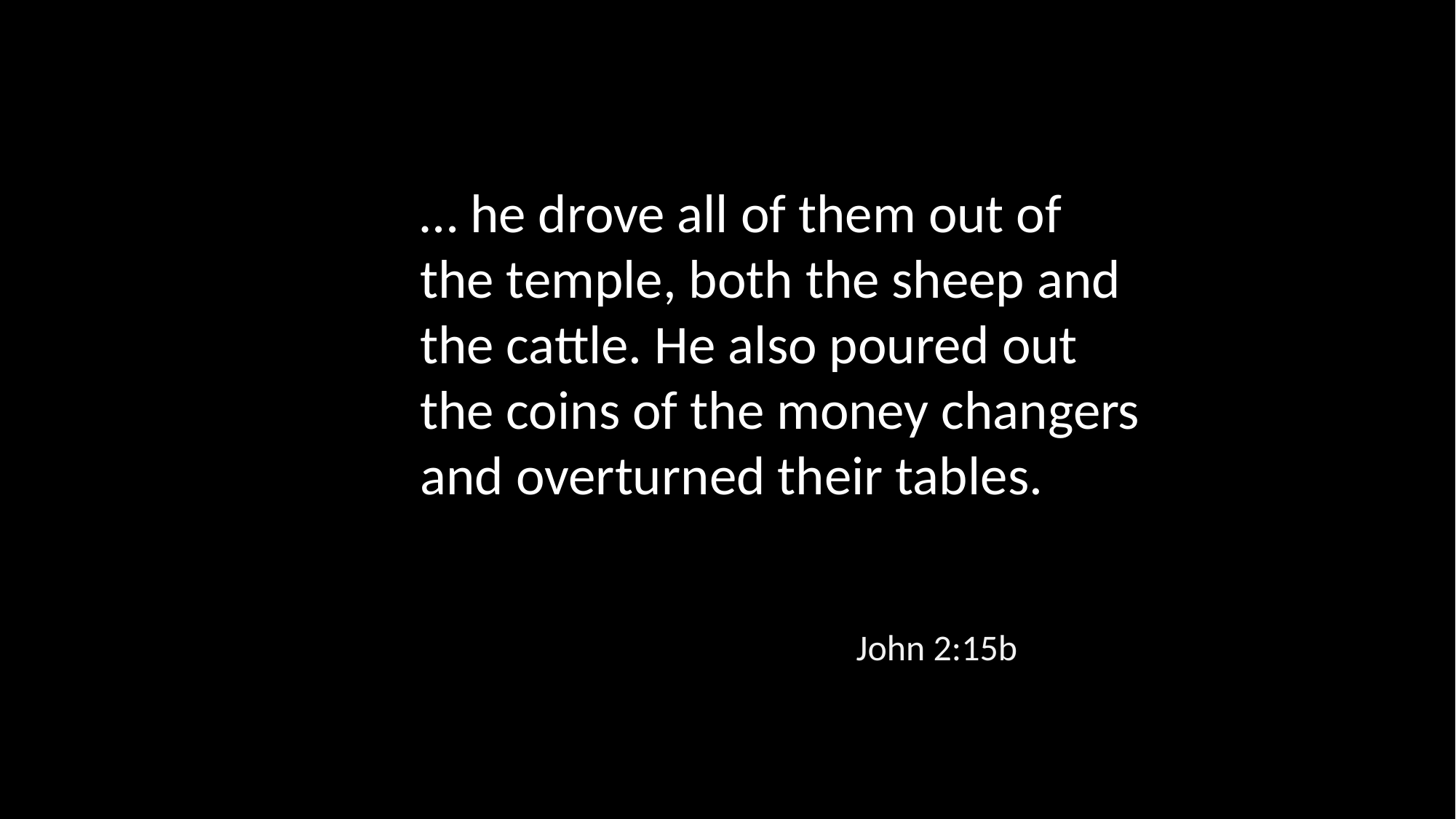

… he drove all of them out of the temple, both the sheep and the cattle. He also poured out the coins of the money changers and overturned their tables.
John 2:15b